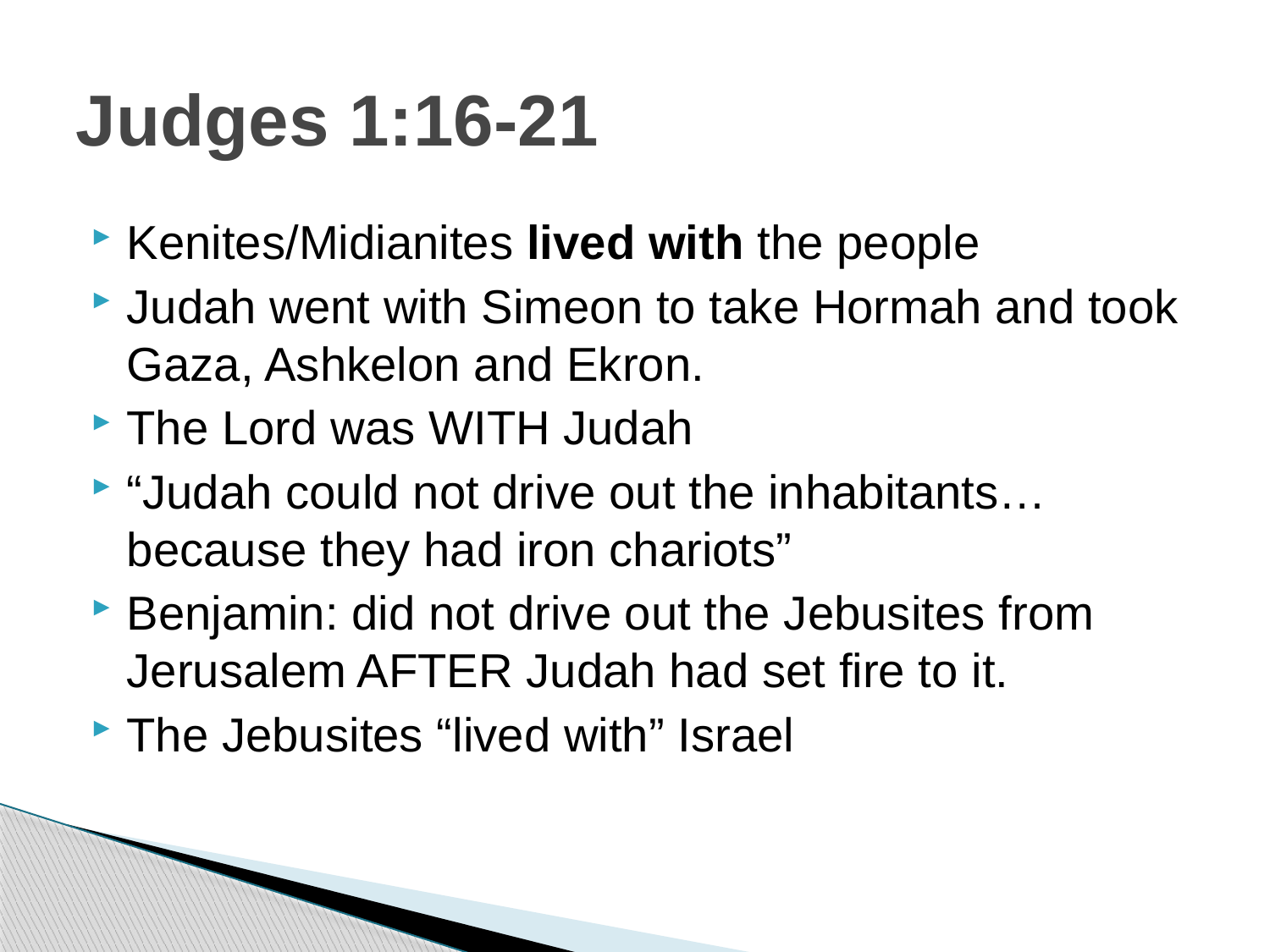

# Judges 1:16-21
Kenites/Midianites lived with the people
Judah went with Simeon to take Hormah and took Gaza, Ashkelon and Ekron.
The Lord was WITH Judah
“Judah could not drive out the inhabitants… because they had iron chariots”
Benjamin: did not drive out the Jebusites from Jerusalem AFTER Judah had set fire to it.
The Jebusites “lived with” Israel